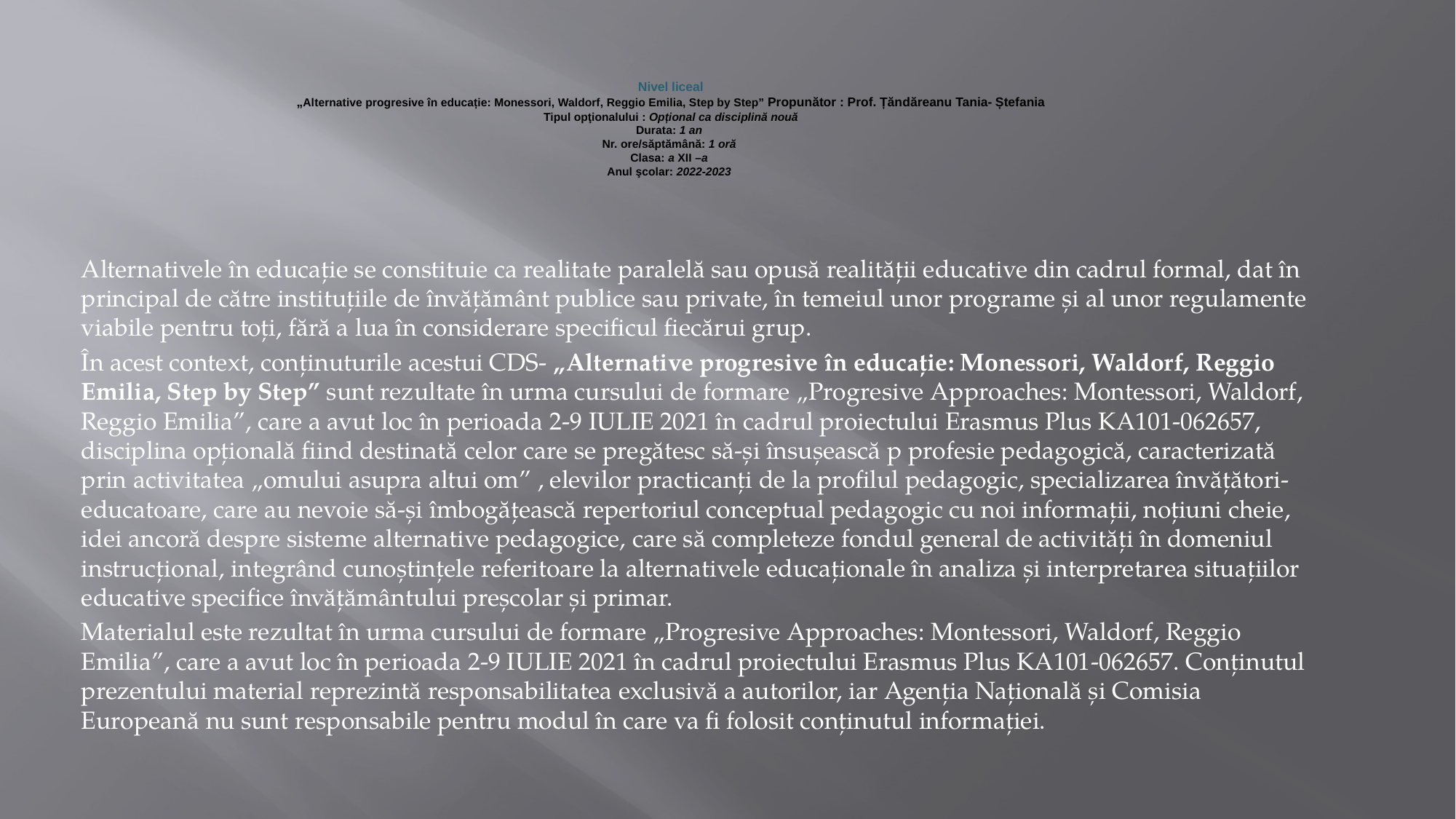

# Nivel liceal „Alternative progresive în educație: Monessori, Waldorf, Reggio Emilia, Step by Step” Propunător : Prof. Țăndăreanu Tania- Ștefania Tipul opţionalului : Opțional ca disciplină nouă Durata: 1 an Nr. ore/săptămână: 1 oră Clasa: a XII –a Anul şcolar: 2022-2023
Alternativele în educație se constituie ca realitate paralelă sau opusă realității educative din cadrul formal, dat în principal de către instituțiile de învățământ publice sau private, în temeiul unor programe și al unor regulamente viabile pentru toți, fără a lua în considerare specificul fiecărui grup.
În acest context, conținuturile acestui CDS- „Alternative progresive în educație: Monessori, Waldorf, Reggio Emilia, Step by Step” sunt rezultate în urma cursului de formare „Progresive Approaches: Montessori, Waldorf, Reggio Emilia”, care a avut loc în perioada 2-9 IULIE 2021 în cadrul proiectului Erasmus Plus KA101-062657, disciplina opțională fiind destinată celor care se pregătesc să-și însușească p profesie pedagogică, caracterizată prin activitatea „omului asupra altui om” , elevilor practicanți de la profilul pedagogic, specializarea învățători-educatoare, care au nevoie să-și îmbogățească repertoriul conceptual pedagogic cu noi informații, noțiuni cheie, idei ancoră despre sisteme alternative pedagogice, care să completeze fondul general de activități în domeniul instrucțional, integrând cunoștințele referitoare la alternativele educaționale în analiza și interpretarea situațiilor educative specifice învățământului preșcolar și primar.
Materialul este rezultat în urma cursului de formare „Progresive Approaches: Montessori, Waldorf, Reggio Emilia”, care a avut loc în perioada 2-9 IULIE 2021 în cadrul proiectului Erasmus Plus KA101-062657. Conținutul prezentului material reprezintă responsabilitatea exclusivă a autorilor, iar Agenția Națională și Comisia Europeană nu sunt responsabile pentru modul în care va fi folosit conținutul informației.